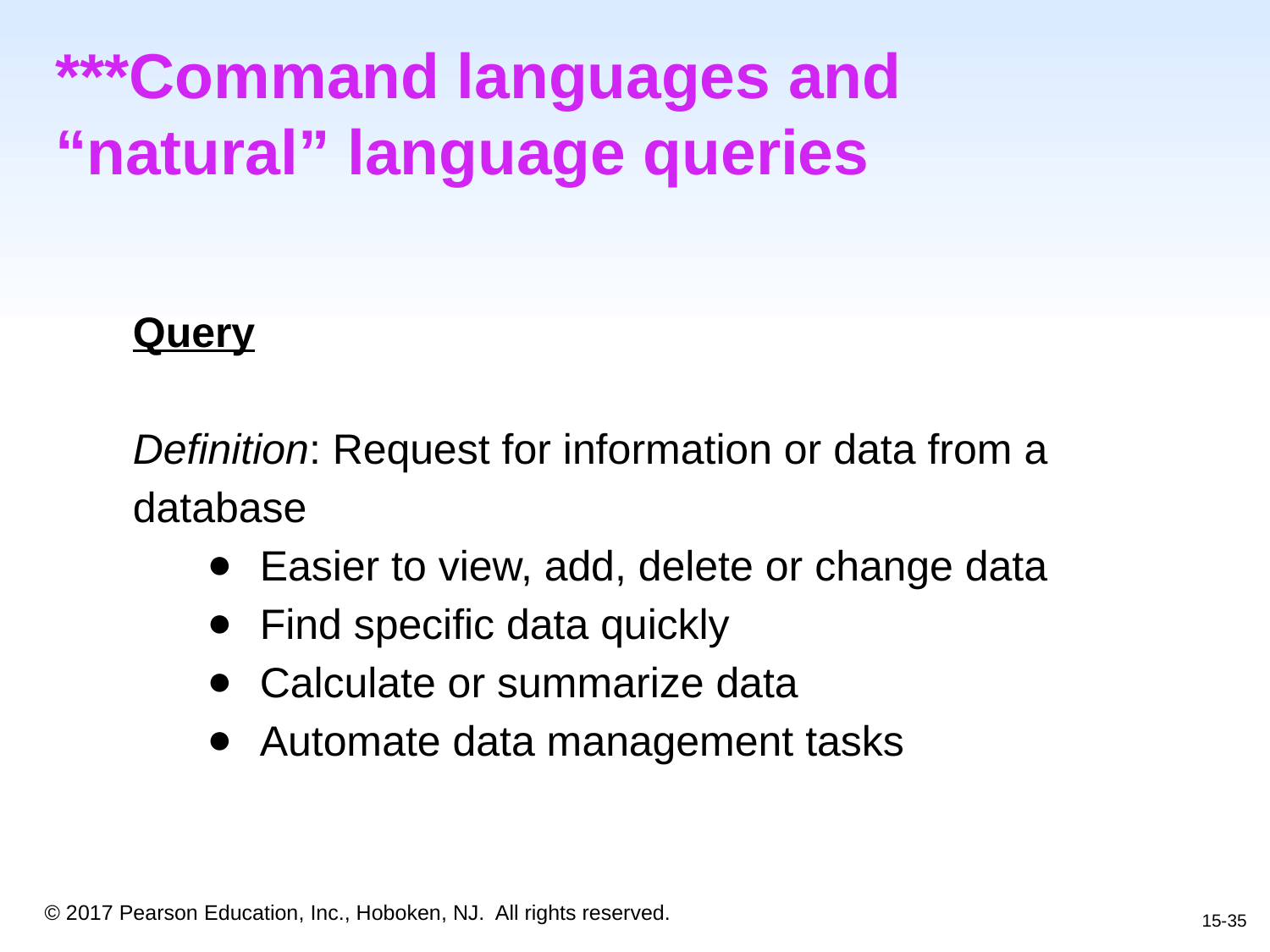

# ***Command languages and “natural” language queries
Query

Definition: Request for information or data from a database
Easier to view, add, delete or change data
Find specific data quickly
Calculate or summarize data
Automate data management tasks

15-35